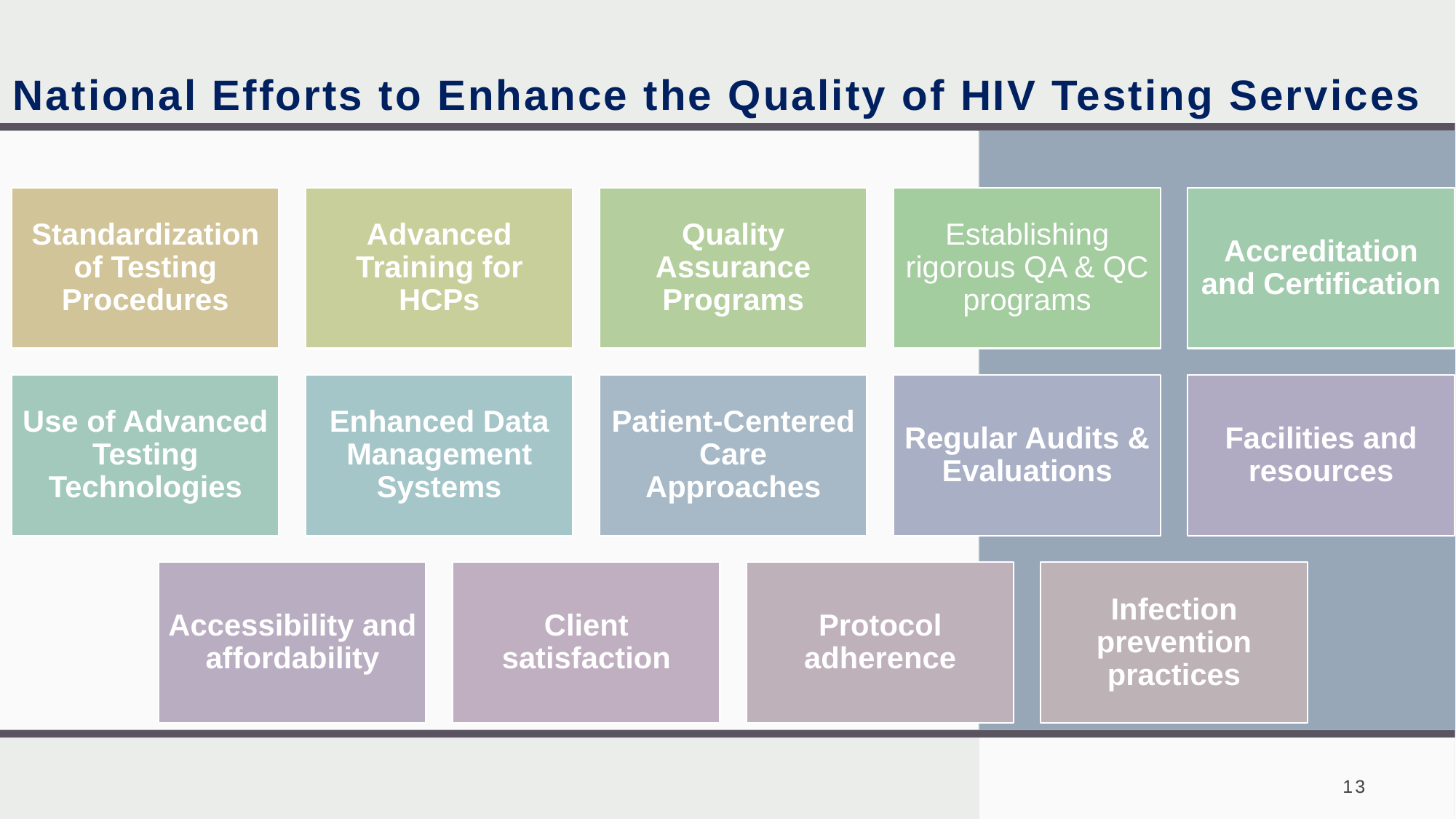

# National Efforts to Enhance the Quality of HIV Testing Services
Standardization of Testing Procedures
Advanced Training for HCPs
Quality Assurance Programs
Establishing rigorous QA & QC programs
Accreditation and Certification
Use of Advanced Testing Technologies
Enhanced Data Management Systems
Patient-Centered Care Approaches
Regular Audits & Evaluations
Facilities and resources
Accessibility and affordability
Client satisfaction
Protocol adherence
Infection prevention practices
13